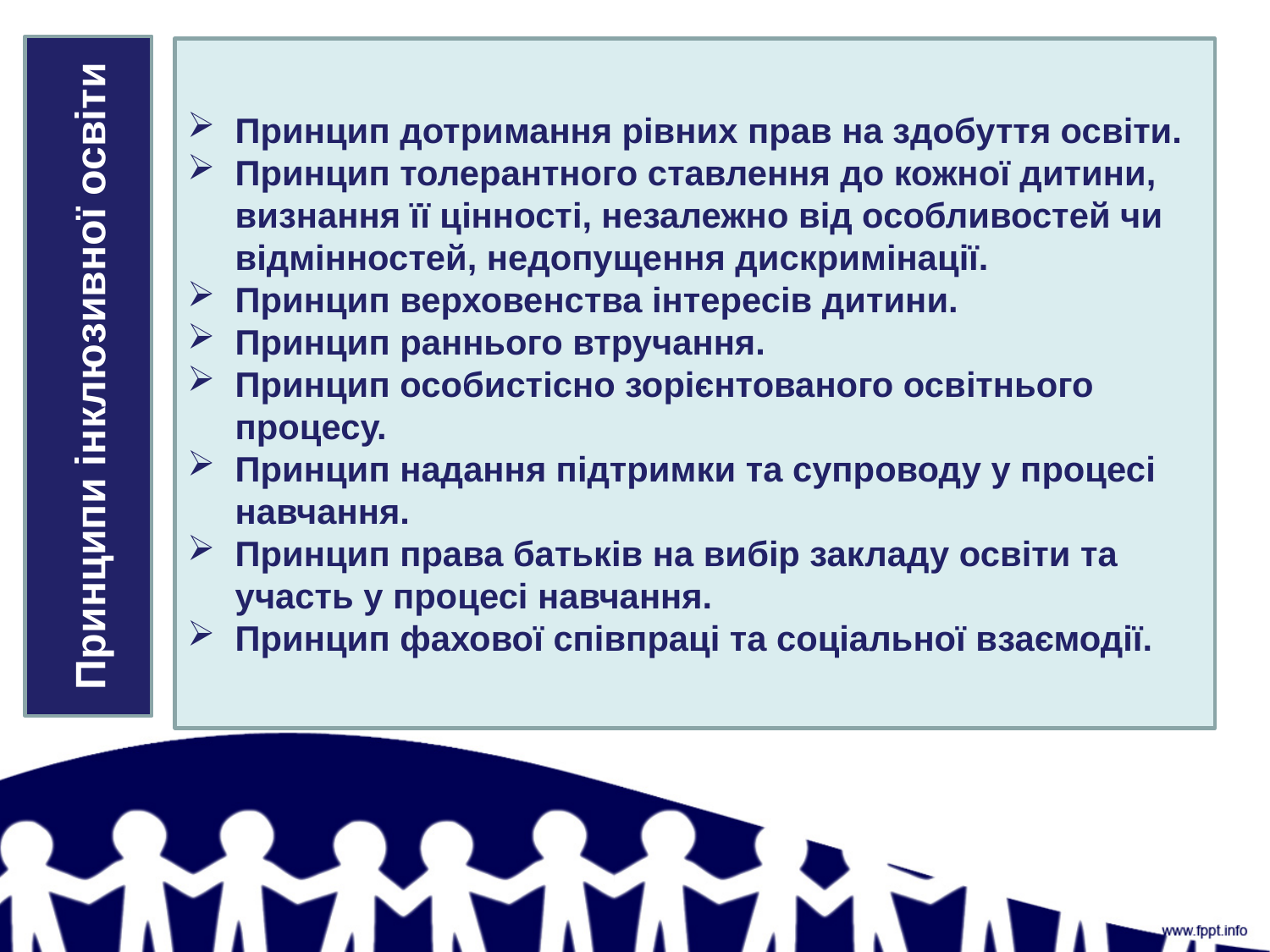

#
Принципи інклюзивної освіти
Принцип дотримання рівних прав на здобуття освіти.
Принцип толерантного ставлення до кожної дитини,  визнання її цінності, незалежно від особливостей чи відмінностей, недопущення дискримінації.
Принцип верховенства інтересів дитини.
Принцип раннього втручання.
Принцип особистісно зорієнтованого освітнього процесу.
Принцип надання підтримки та супроводу у процесі навчання.
Принцип права батьків на вибір закладу освіти та участь у процесі навчання.
Принцип фахової співпраці та соціальної взаємодії.